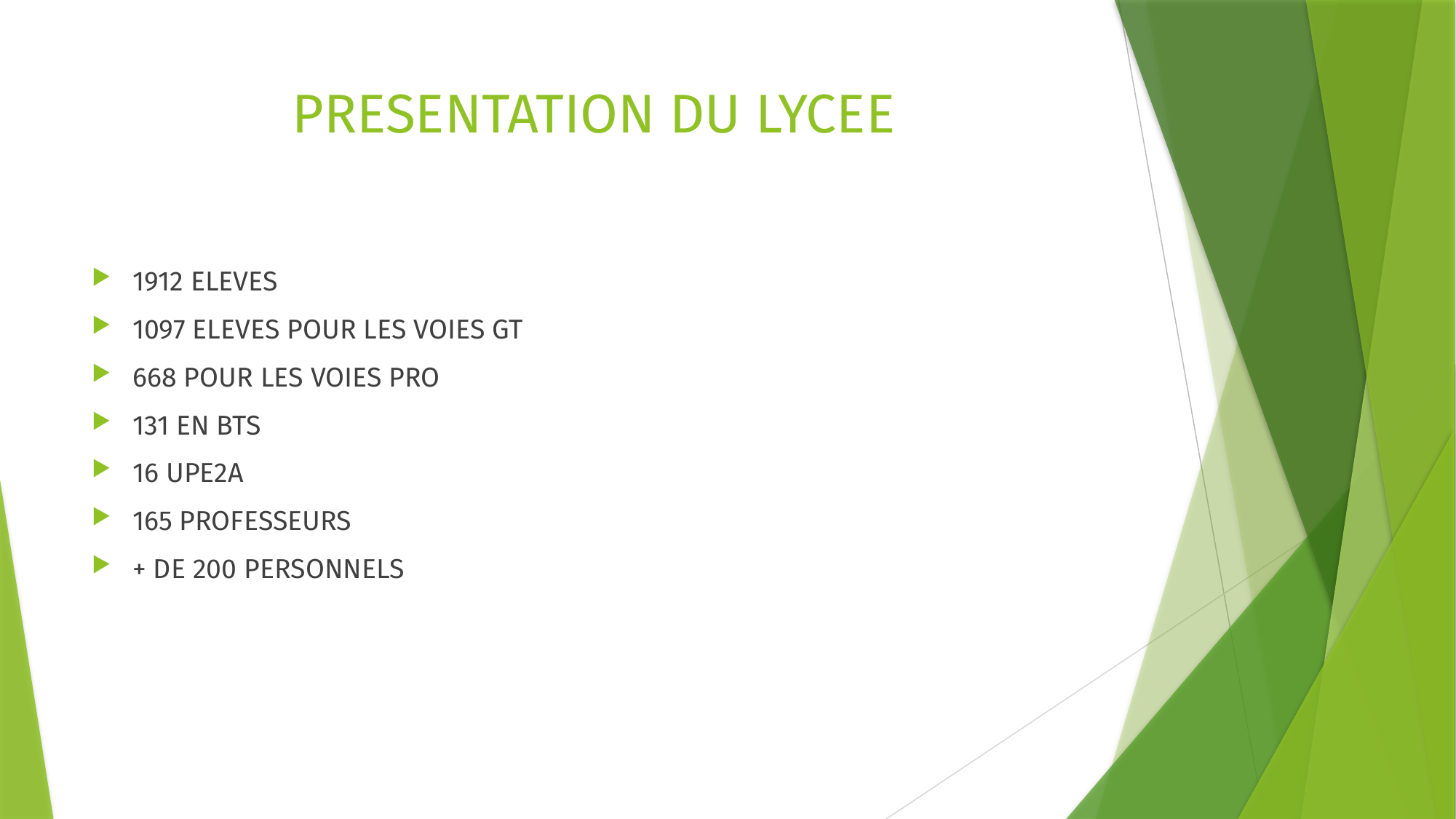

# PRESENTATION DU LYCEE
1912 ELEVES
1097 ELEVES POUR LES VOIES GT
668 POUR LES VOIES PRO
131 EN BTS
16 UPE2A
165 PROFESSEURS
+ DE 200 PERSONNELS